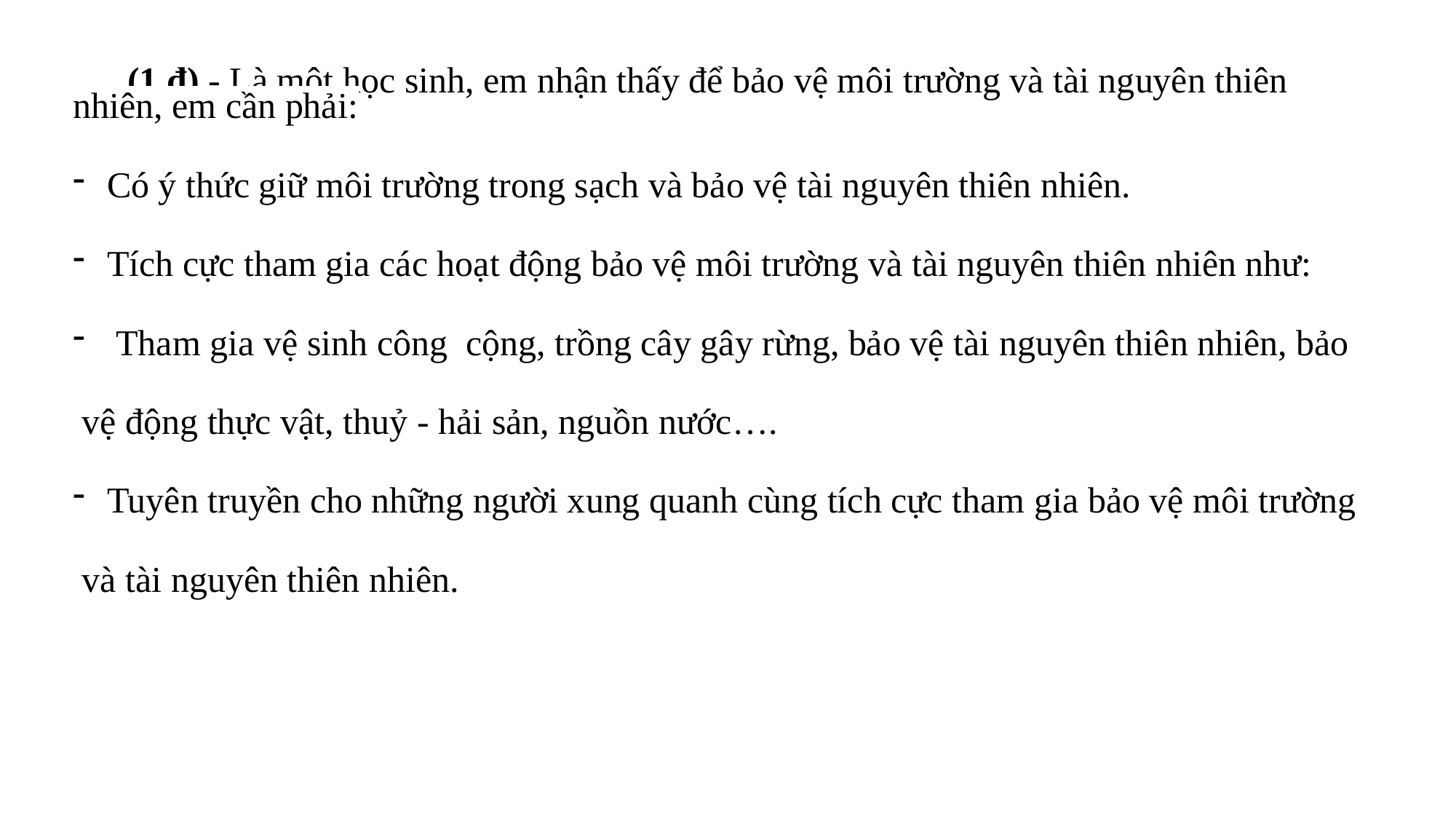

(1 đ) - Là một học sinh, em nhận thấy để bảo vệ môi trường và tài nguyên thiên nhiên, em cần phải:

Có ý thức giữ môi trường trong sạch và bảo vệ tài nguyên thiên nhiên.

Tích cực tham gia các hoạt động bảo vệ môi trường và tài nguyên thiên nhiên như:

 Tham gia vệ sinh công  cộng, trồng cây gây rừng, bảo vệ tài nguyên thiên nhiên, bảo

 vệ động thực vật, thuỷ - hải sản, nguồn nước….

Tuyên truyền cho những người xung quanh cùng tích cực tham gia bảo vệ môi trường

 và tài nguyên thiên nhiên.